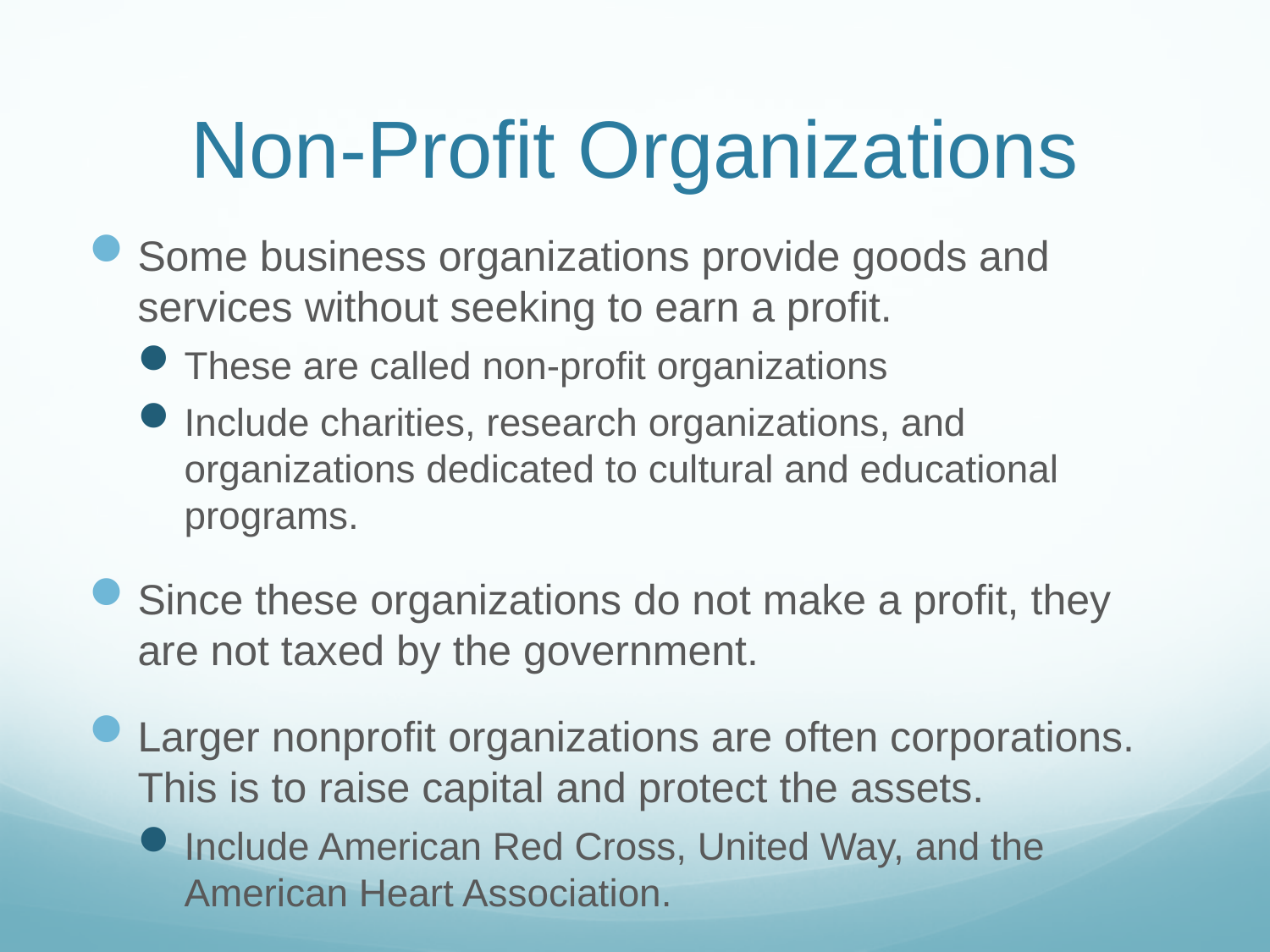

# Non-Profit Organizations

Some business organizations provide goods and services without seeking to earn a profit.
These are called non-profit organizations
Include charities, research organizations, and organizations dedicated to cultural and educational programs.
Since these organizations do not make a profit, they are not taxed by the government.
Larger nonprofit organizations are often corporations. This is to raise capital and protect the assets.
Include American Red Cross, United Way, and the American Heart Association.